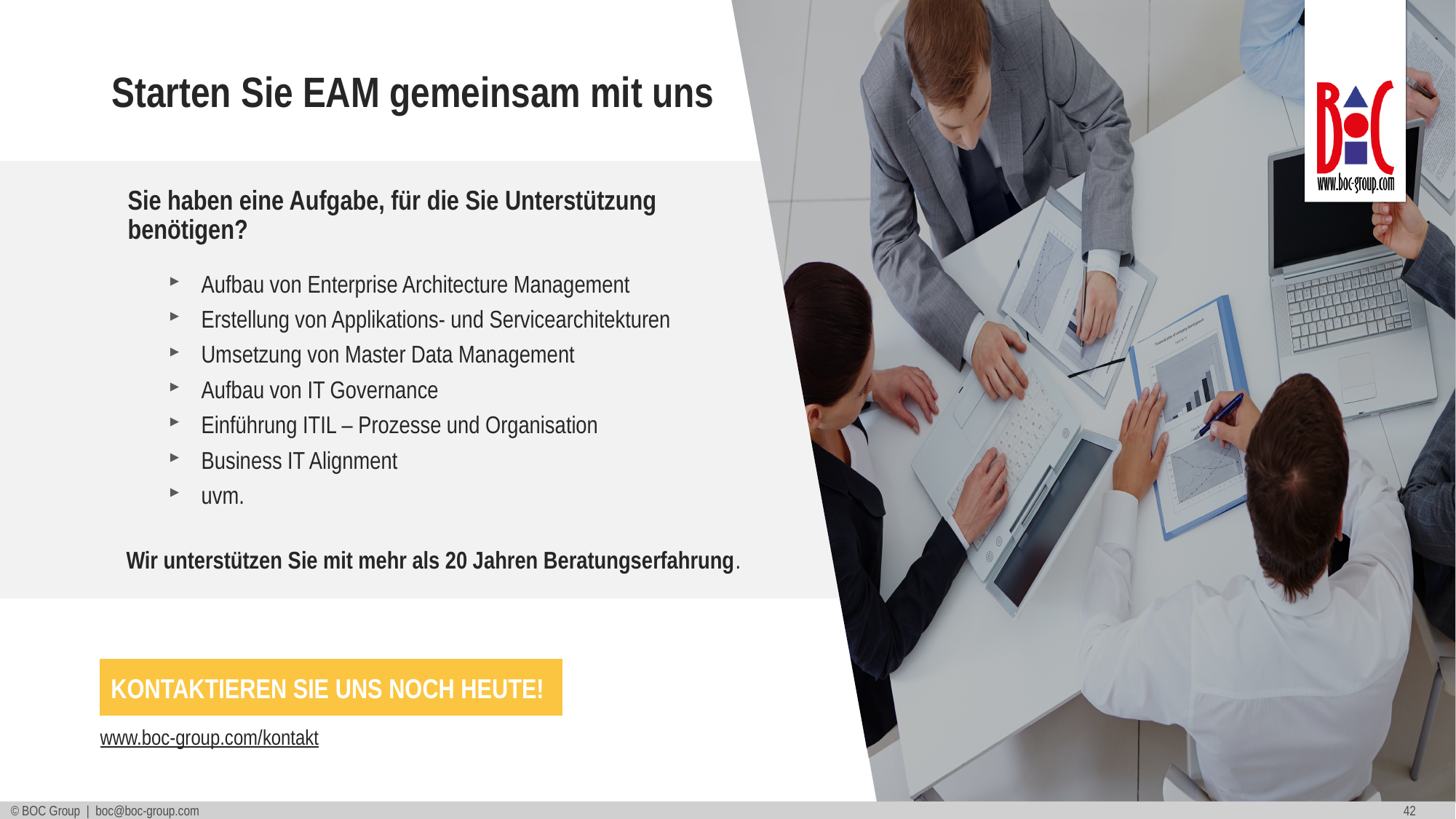

# Starten Sie EAM gemeinsam mit uns
Sie haben eine Aufgabe, für die Sie Unterstützung benötigen?

Aufbau von Enterprise Architecture Management
Erstellung von Applikations- und Servicearchitekturen
Umsetzung von Master Data Management
Aufbau von IT Governance
Einführung ITIL – Prozesse und Organisation
Business IT Alignment
uvm.

Wir unterstützen Sie mit mehr als 20 Jahren Beratungserfahrung.
KONTAKTIEREN SIE UNS NOCH HEUTE!

www.boc-group.com/kontakt